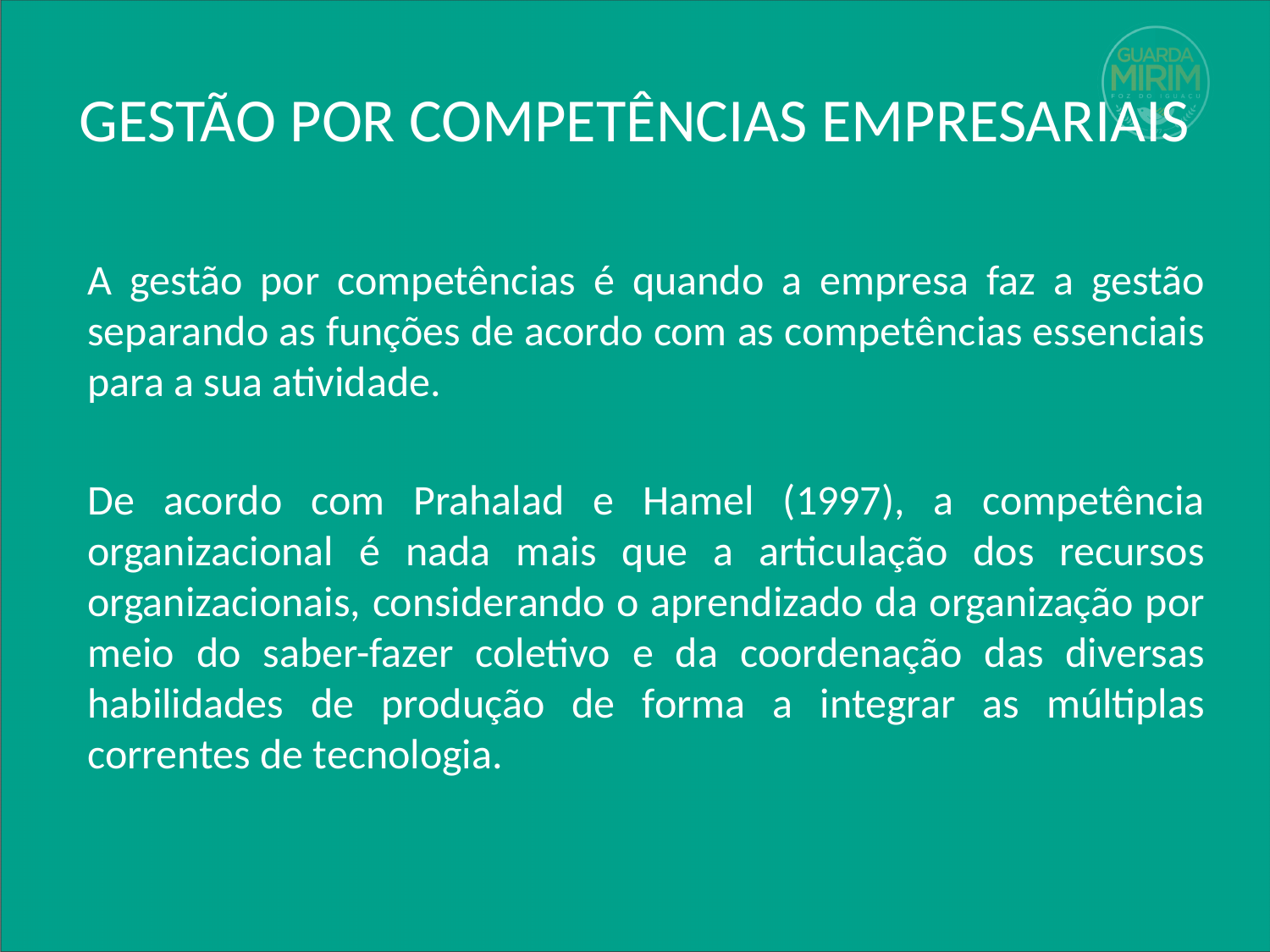

# GESTÃO POR COMPETÊNCIAS EMPRESARIAIS
A gestão por competências é quando a empresa faz a gestão separando as funções de acordo com as competências essenciais para a sua atividade.

De acordo com Prahalad e Hamel (1997), a competência organizacional é nada mais que a articulação dos recursos organizacionais, considerando o aprendizado da organização por meio do saber-fazer coletivo e da coordenação das diversas habilidades de produção de forma a integrar as múltiplas correntes de tecnologia.